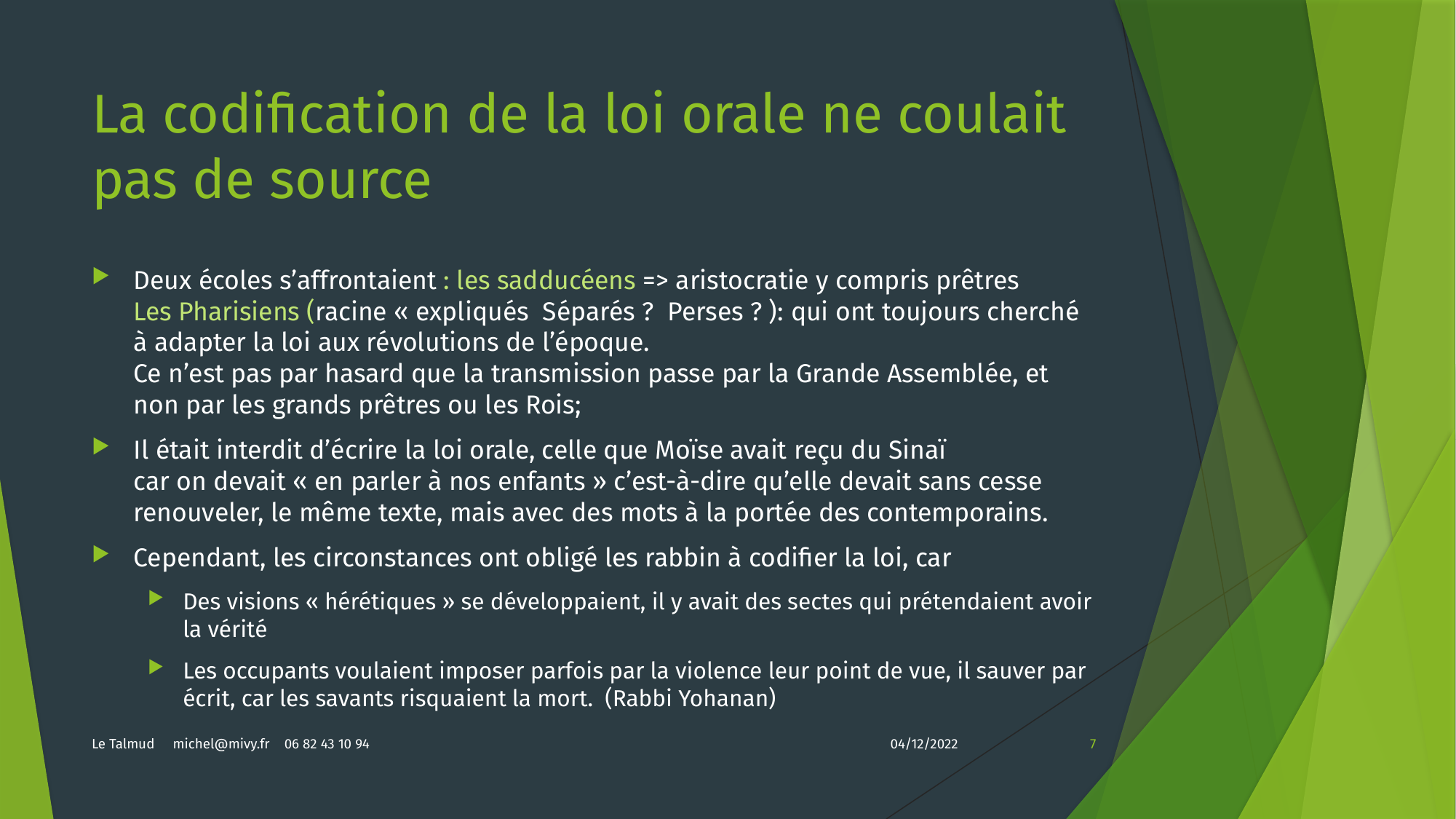

# La codification de la loi orale ne coulait pas de source
Deux écoles s’affrontaient : les sadducéens => aristocratie y compris prêtres
Les Pharisiens (racine « expliqués  Séparés ?  Perses ? ): qui ont toujours cherché à adapter la loi aux révolutions de l’époque.
Ce n’est pas par hasard que la transmission passe par la Grande Assemblée, et non par les grands prêtres ou les Rois;
Il était interdit d’écrire la loi orale, celle que Moïse avait reçu du Sinaï
car on devait « en parler à nos enfants » c’est-à-dire qu’elle devait sans cesse renouveler, le même texte, mais avec des mots à la portée des contemporains.
Cependant, les circonstances ont obligé les rabbin à codifier la loi, car
Des visions « hérétiques » se développaient, il y avait des sectes qui prétendaient avoir la vérité
Les occupants voulaient imposer parfois par la violence leur point de vue, il sauver par écrit, car les savants risquaient la mort.  (Rabbi Yohanan)
Le Talmud     michel@mivy.fr    06 82 43 10 94
04/12/2022
7